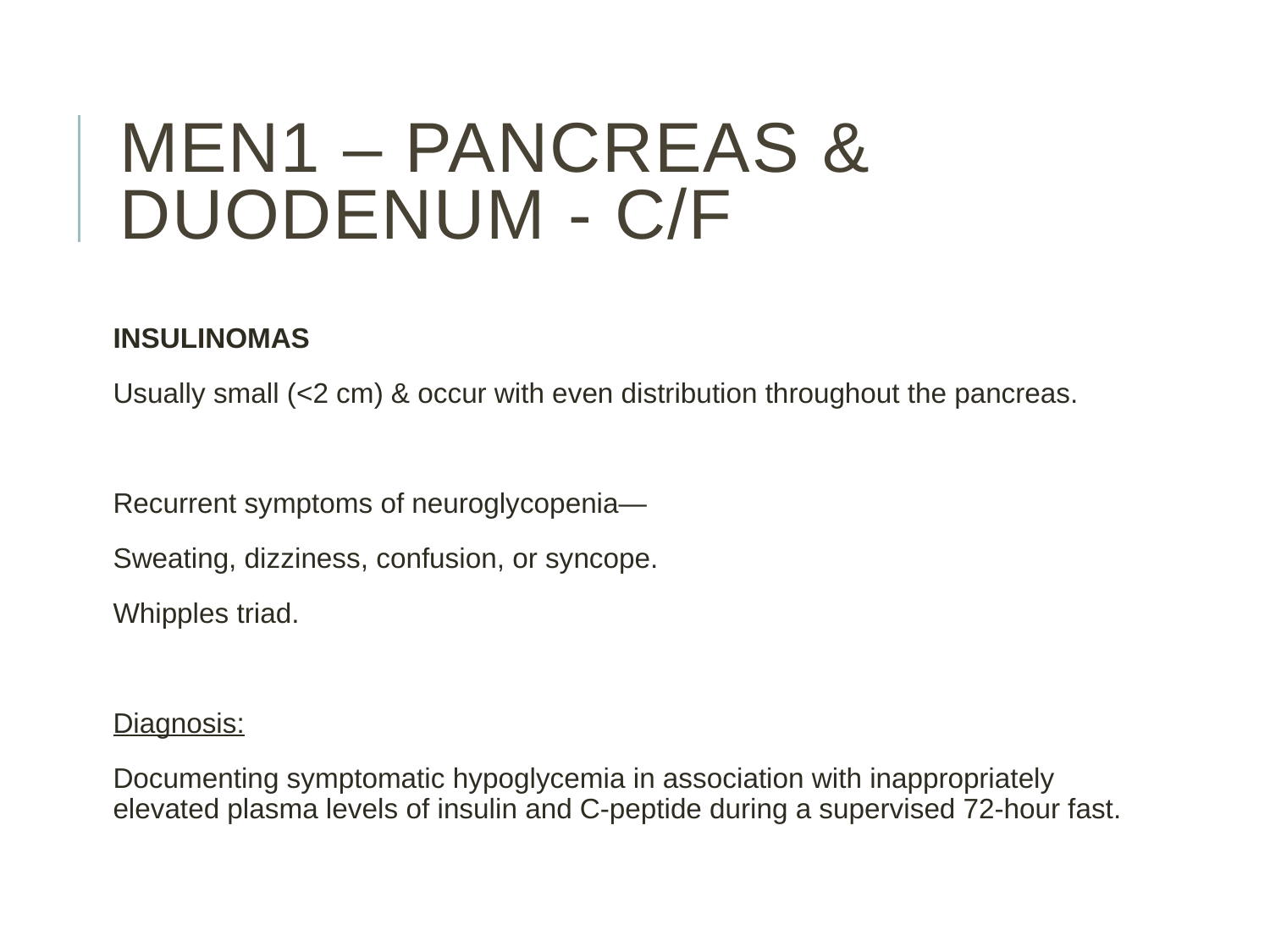

# MEN1 – pancreas & duodenum - c/f
INSULINOMAS
Usually small (<2 cm) & occur with even distribution throughout the pancreas.

Recurrent symptoms of neuroglycopenia—
Sweating, dizziness, confusion, or syncope.
Whipples triad.

Diagnosis:
Documenting symptomatic hypoglycemia in association with inappropriately elevated plasma levels of insulin and C-peptide during a supervised 72-hour fast.